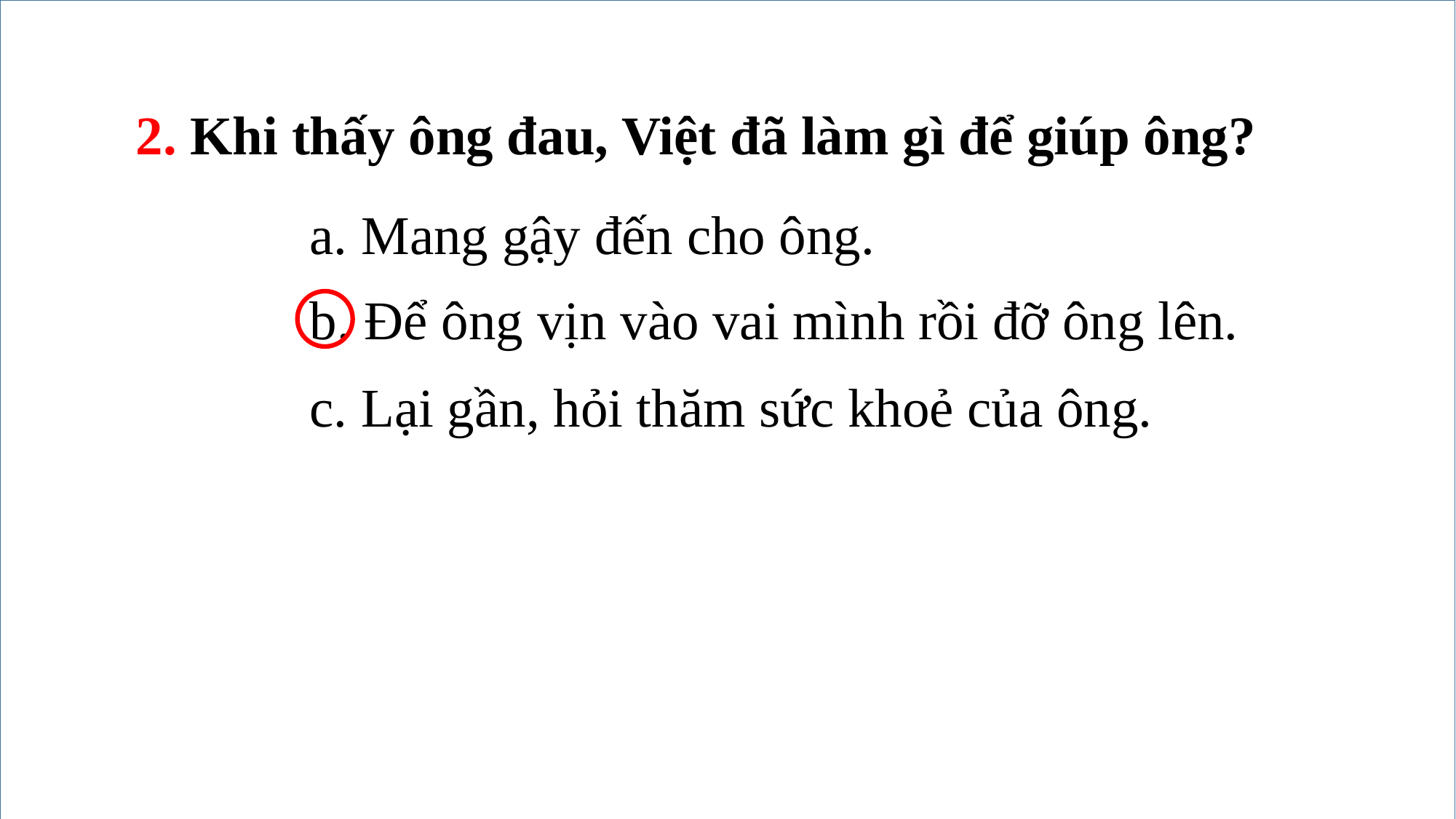

# 2. Khi thấy ông đau, Việt đã làm gì để giúp ông?
a. Mang gậy đến cho ông.
b. Để ông vịn vào vai mình rồi đỡ ông lên.

c. Lại gần, hỏi thăm sức khoẻ của ông.